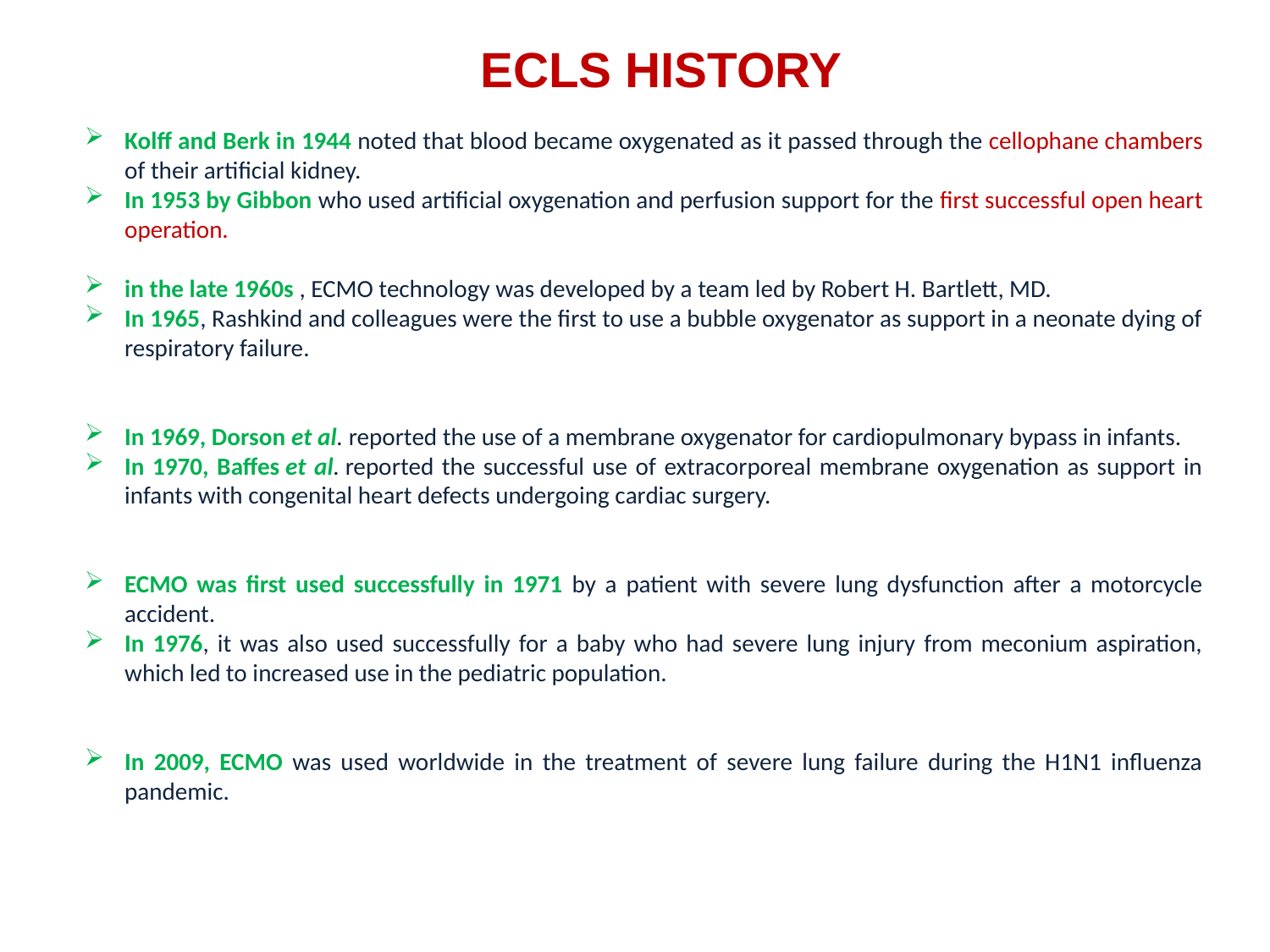

ECLS HISTORY

Kolff and Berk in 1944 noted that blood became oxygenated as it passed through the cellophane chambers of their artificial kidney.
In 1953 by Gibbon who used artificial oxygenation and perfusion support for the first successful open heart operation.

in the late 1960s , ECMO technology was developed by a team led by Robert H. Bartlett, MD.
In 1965, Rashkind and colleagues were the first to use a bubble oxygenator as support in a neonate dying of respiratory failure.

In 1969, Dorson et al. reported the use of a membrane oxygenator for cardiopulmonary bypass in infants.
In 1970, Baffes et al. reported the successful use of extracorporeal membrane oxygenation as support in infants with congenital heart defects undergoing cardiac surgery.

ECMO was first used successfully in 1971 by a patient with severe lung dysfunction after a motorcycle accident.
In 1976, it was also used successfully for a baby who had severe lung injury from meconium aspiration, which led to increased use in the pediatric population.

In 2009, ECMO was used worldwide in the treatment of severe lung failure during the H1N1 influenza pandemic.